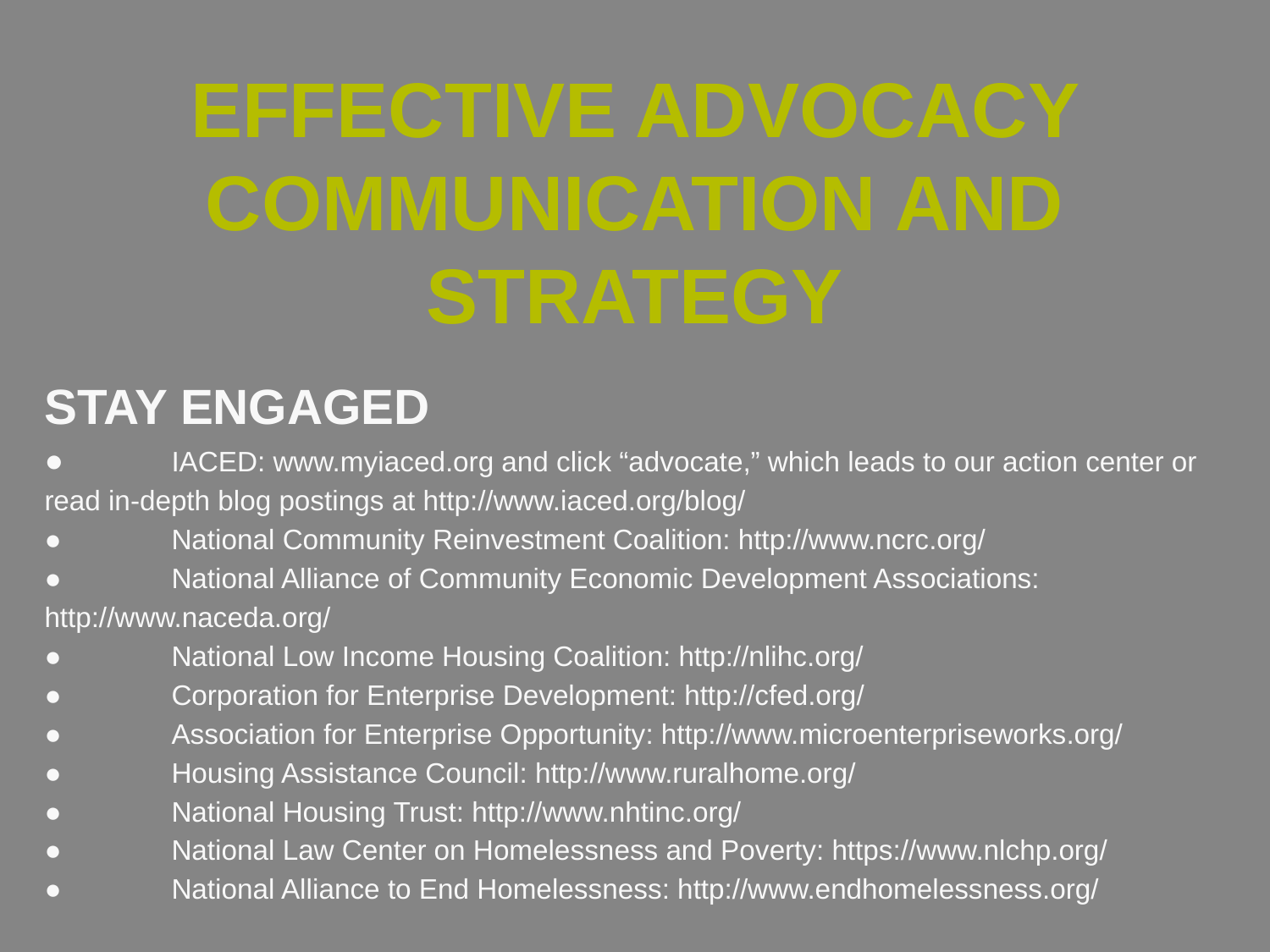

# EFFECTIVE ADVOCACY COMMUNICATION AND STRATEGY
STAY ENGAGED
●	IACED: www.myiaced.org and click “advocate,” which leads to our action center or read in-depth blog postings at http://www.iaced.org/blog/
●	National Community Reinvestment Coalition: http://www.ncrc.org/
●	National Alliance of Community Economic Development Associations: http://www.naceda.org/
●	National Low Income Housing Coalition: http://nlihc.org/
●	Corporation for Enterprise Development: http://cfed.org/
●	Association for Enterprise Opportunity: http://www.microenterpriseworks.org/
●	Housing Assistance Council: http://www.ruralhome.org/
●	National Housing Trust: http://www.nhtinc.org/
●	National Law Center on Homelessness and Poverty: https://www.nlchp.org/
●	National Alliance to End Homelessness: http://www.endhomelessness.org/